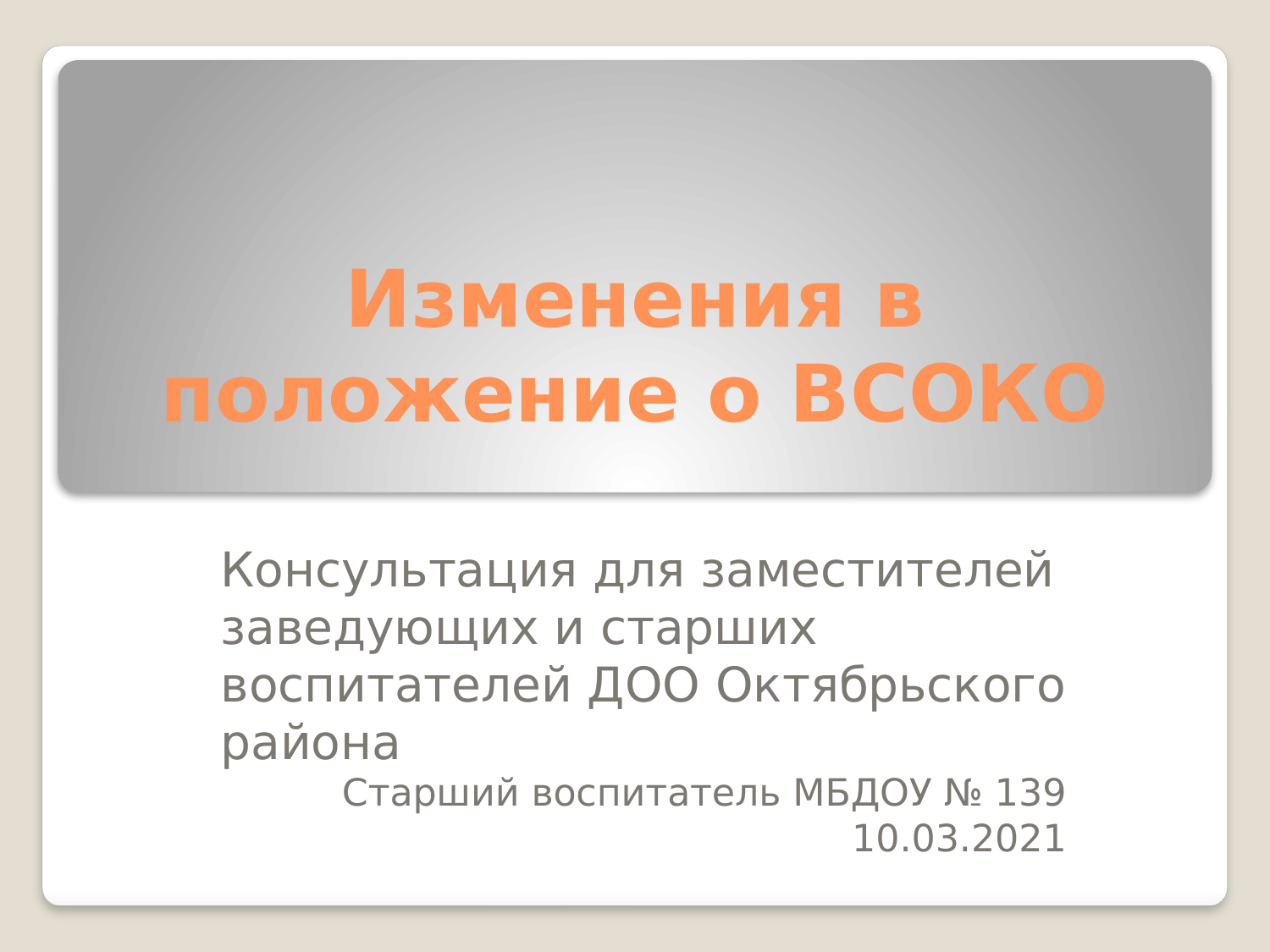

# Изменения в положение о ВСОКО
Консультация для заместителей заведующих и старших воспитателей ДОО Октябрьского района
Старший воспитатель МБДОУ № 139
10.03.2021